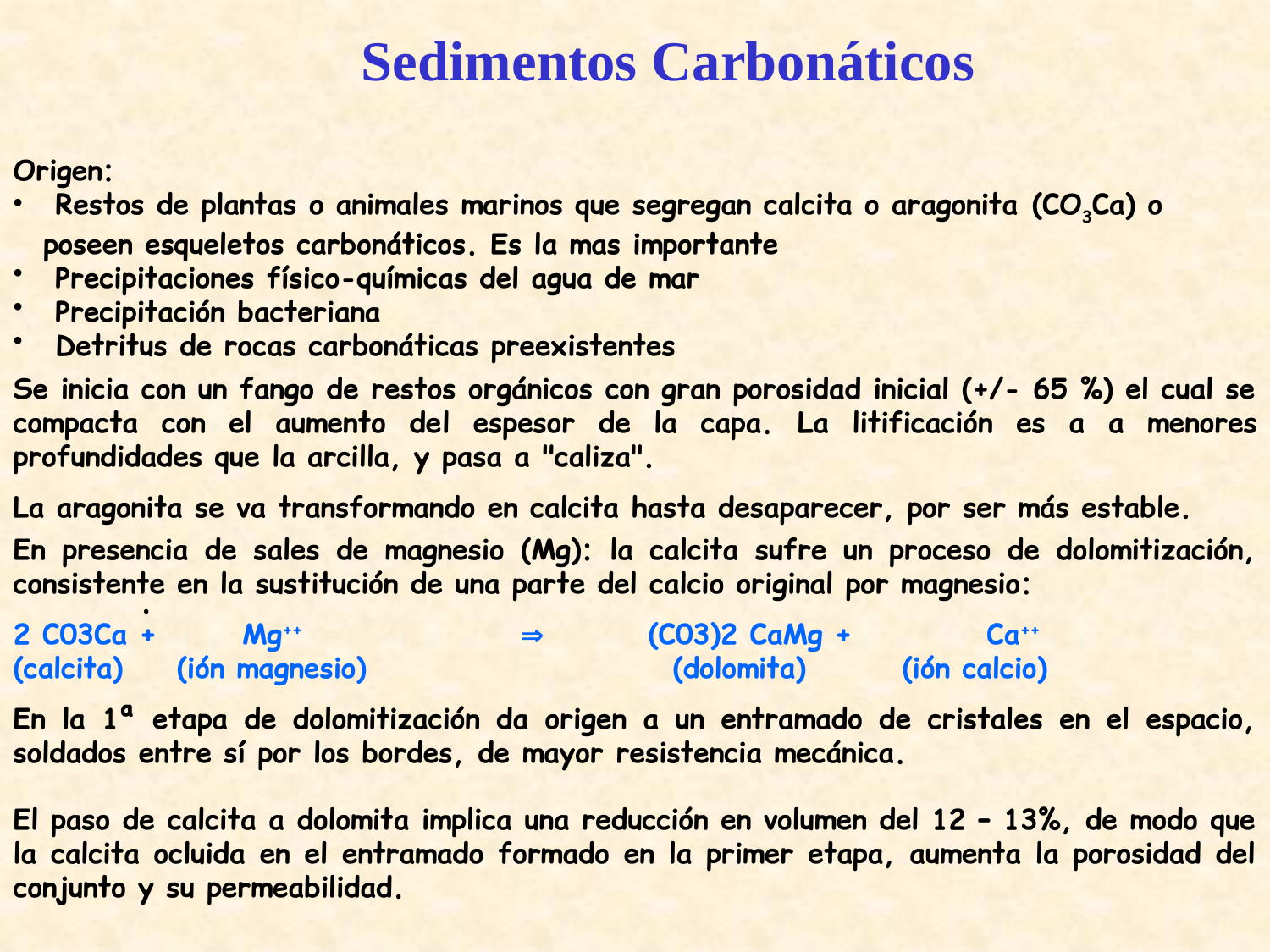

Sedimentos Carbonáticos
Origen:
 Restos de plantas o animales marinos que segregan calcita o aragonita (CO3Ca) o poseen esqueletos carbonáticos. Es la mas importante
 Precipitaciones físico-químicas del agua de mar
 Precipitación bacteriana
 Detritus de rocas carbonáticas preexistentes

Se inicia con un fango de restos orgánicos con gran porosidad inicial (+/- 65 %) el cual se compacta con el aumento del espesor de la capa. La litificación es a a menores profundidades que la arcilla, y pasa a "caliza".

La aragonita se va transformando en calcita hasta desaparecer, por ser más estable.

En presencia de sales de magnesio (Mg): la calcita sufre un proceso de dolomitización, consistente en la sustitución de una parte del calcio original por magnesio:
	.
2 C03Ca +       Mg++ 		⇒ 	(C03)2 CaMg +           Ca++
(calcita)	   (ión magnesio)			  (dolomita)	(ión calcio)

En la 1ª etapa de dolomitización da origen a un entramado de cristales en el espacio, soldados entre sí por los bordes, de mayor resistencia mecánica.

El paso de calcita a dolomita implica una reducción en volumen del 12 – 13%, de modo que la calcita ocluida en el entramado formado en la primer etapa, aumenta la porosidad del conjunto y su permeabilidad.